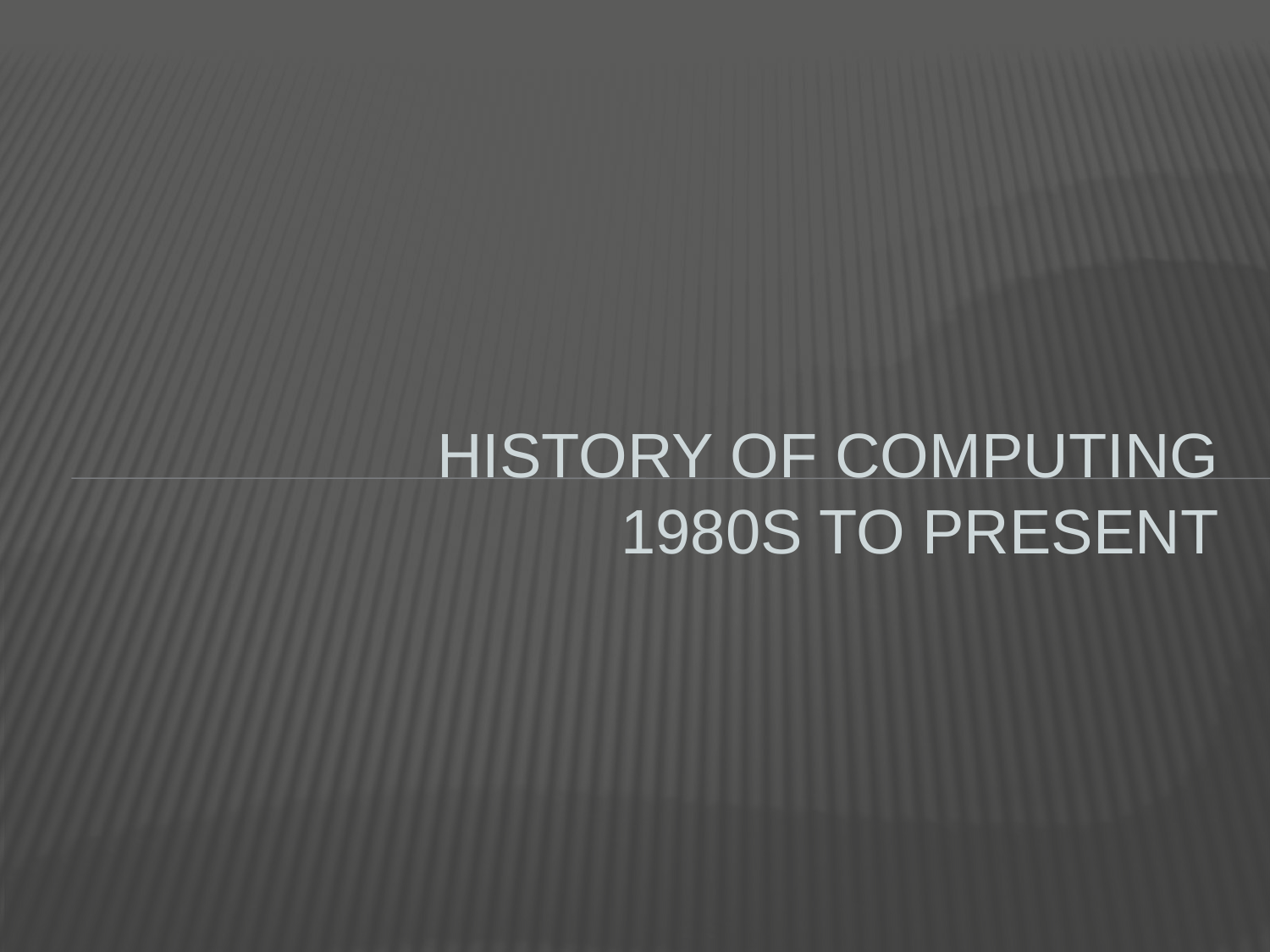

# History of Computing 1980s to Present